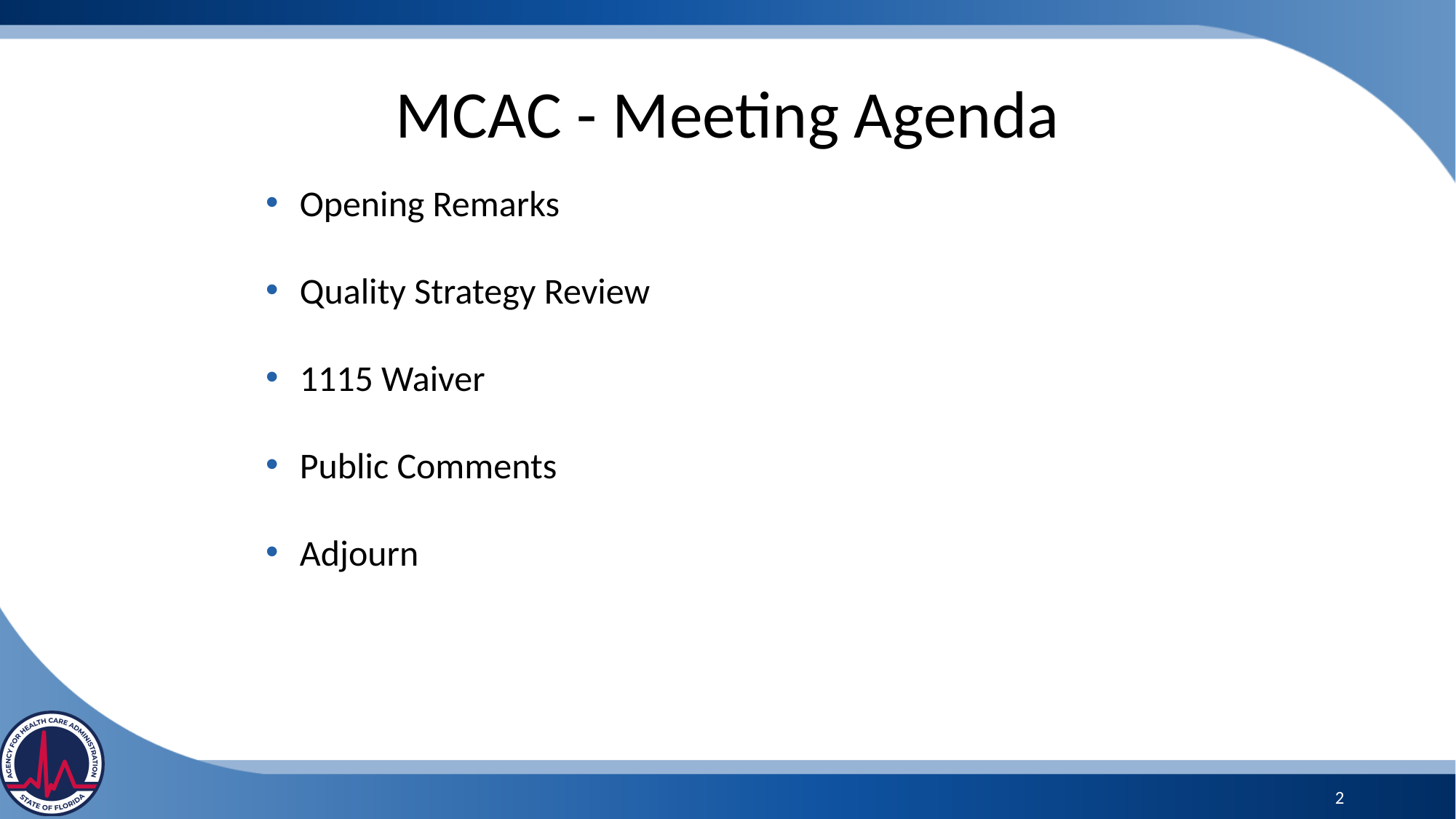

# MCAC - Meeting Agenda
Opening Remarks
Quality Strategy Review
1115 Waiver
Public Comments
Adjourn
2